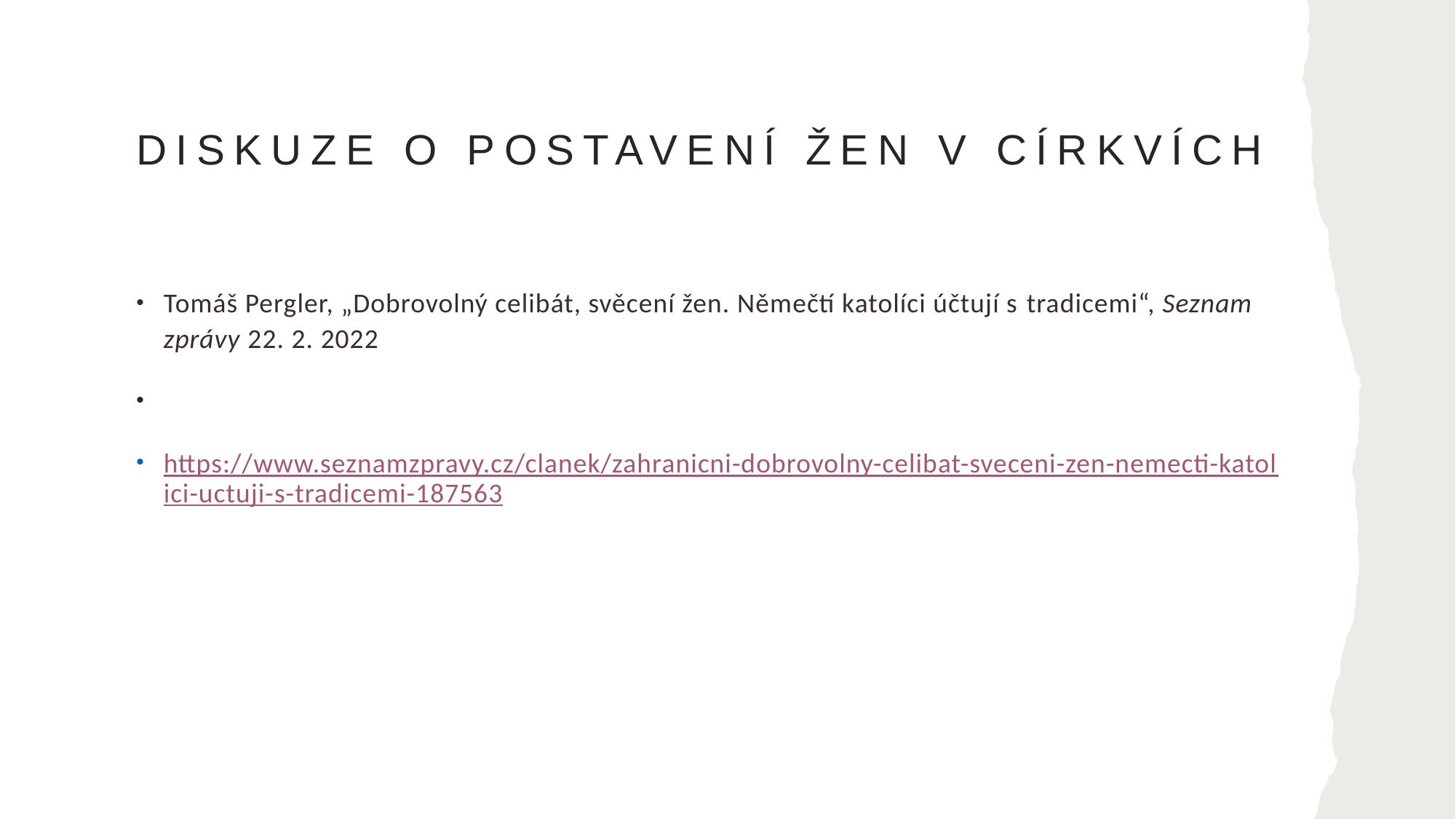

# Diskuze o postavení žen v církvích

Tomáš Pergler, „Dobrovolný celibát, svěcení žen. Němečtí katolíci účtují s tradicemi“, Seznam zprávy 22. 2. 2022

https://www.seznamzpravy.cz/clanek/zahranicni-dobrovolny-celibat-sveceni-zen-nemecti-katolici-uctuji-s-tradicemi-187563